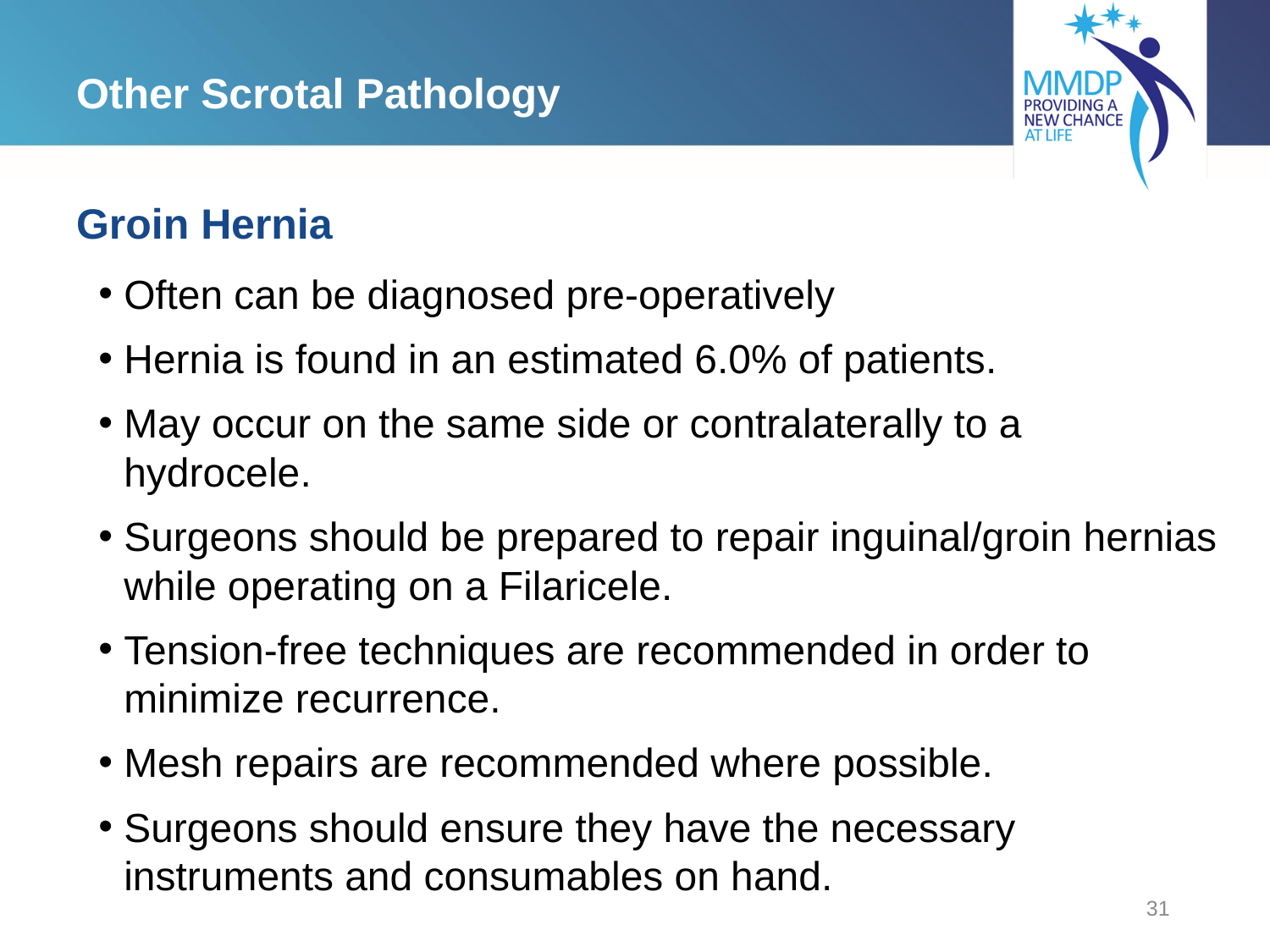

# Other Scrotal Pathology
Groin Hernia
Often can be diagnosed pre-operatively
Hernia is found in an estimated 6.0% of patients.
May occur on the same side or contralaterally to a hydrocele.
Surgeons should be prepared to repair inguinal/groin hernias while operating on a Filaricele.
Tension-free techniques are recommended in order to minimize recurrence.
Mesh repairs are recommended where possible.
Surgeons should ensure they have the necessary instruments and consumables on hand.

31